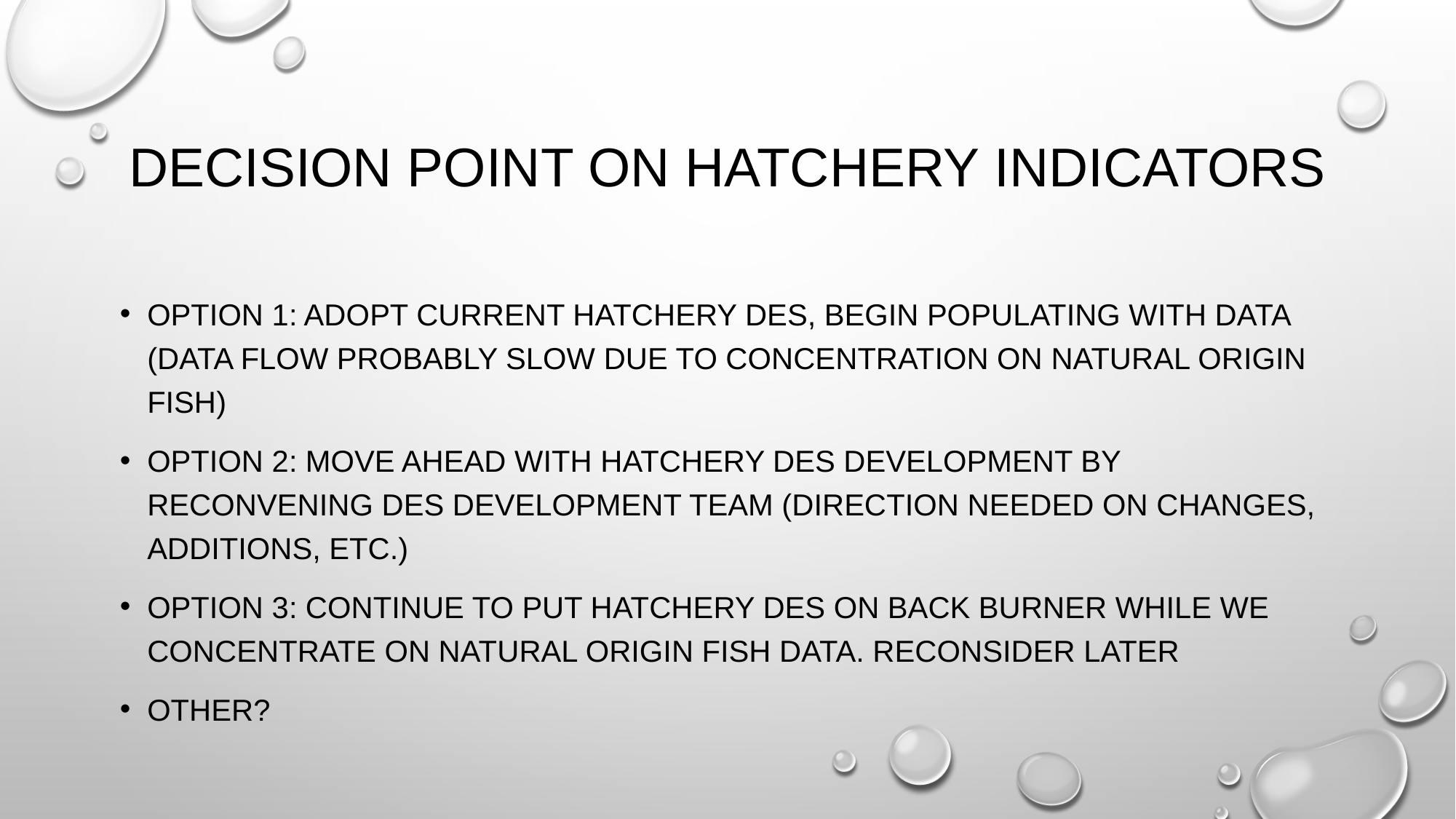

# Decision point on hatchery indicators
Option 1: adopt current hatchery des, begin populating with data (data flow probably slow due to concentration on natural origin fish)
Option 2: move ahead with hatchery des development by reconvening des development team (direction needed on changes, additions, etc.)
Option 3: continue to put hatchery des on back burner while we concentrate on natural origin fish data. Reconsider later
Other?